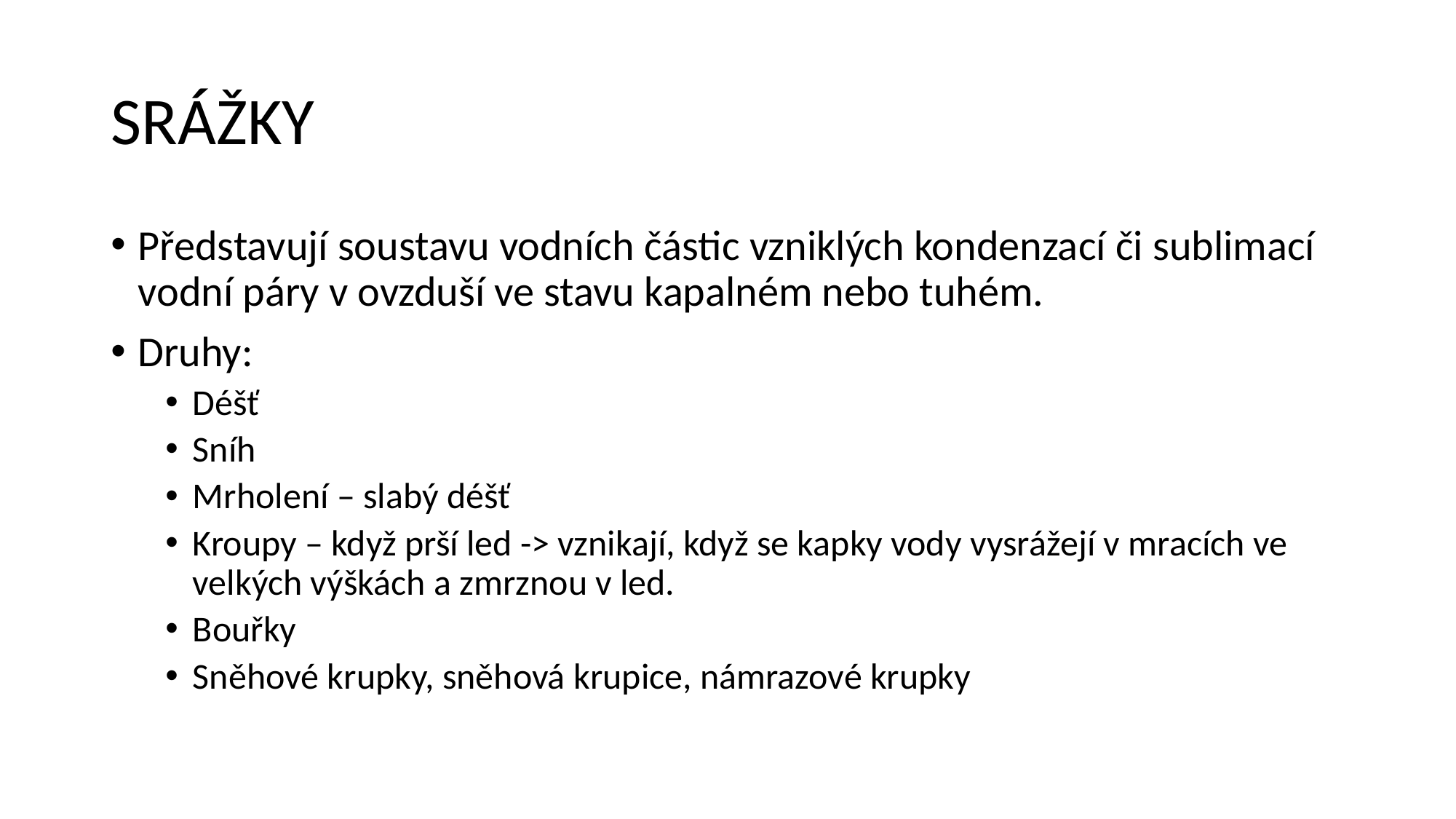

# SRÁŽKY
Představují soustavu vodních částic vzniklých kondenzací či sublimací vodní páry v ovzduší ve stavu kapalném nebo tuhém.
Druhy:
Déšť
Sníh
Mrholení – slabý déšť
Kroupy – když prší led -> vznikají, když se kapky vody vysrážejí v mracích ve velkých výškách a zmrznou v led.
Bouřky
Sněhové krupky, sněhová krupice, námrazové krupky